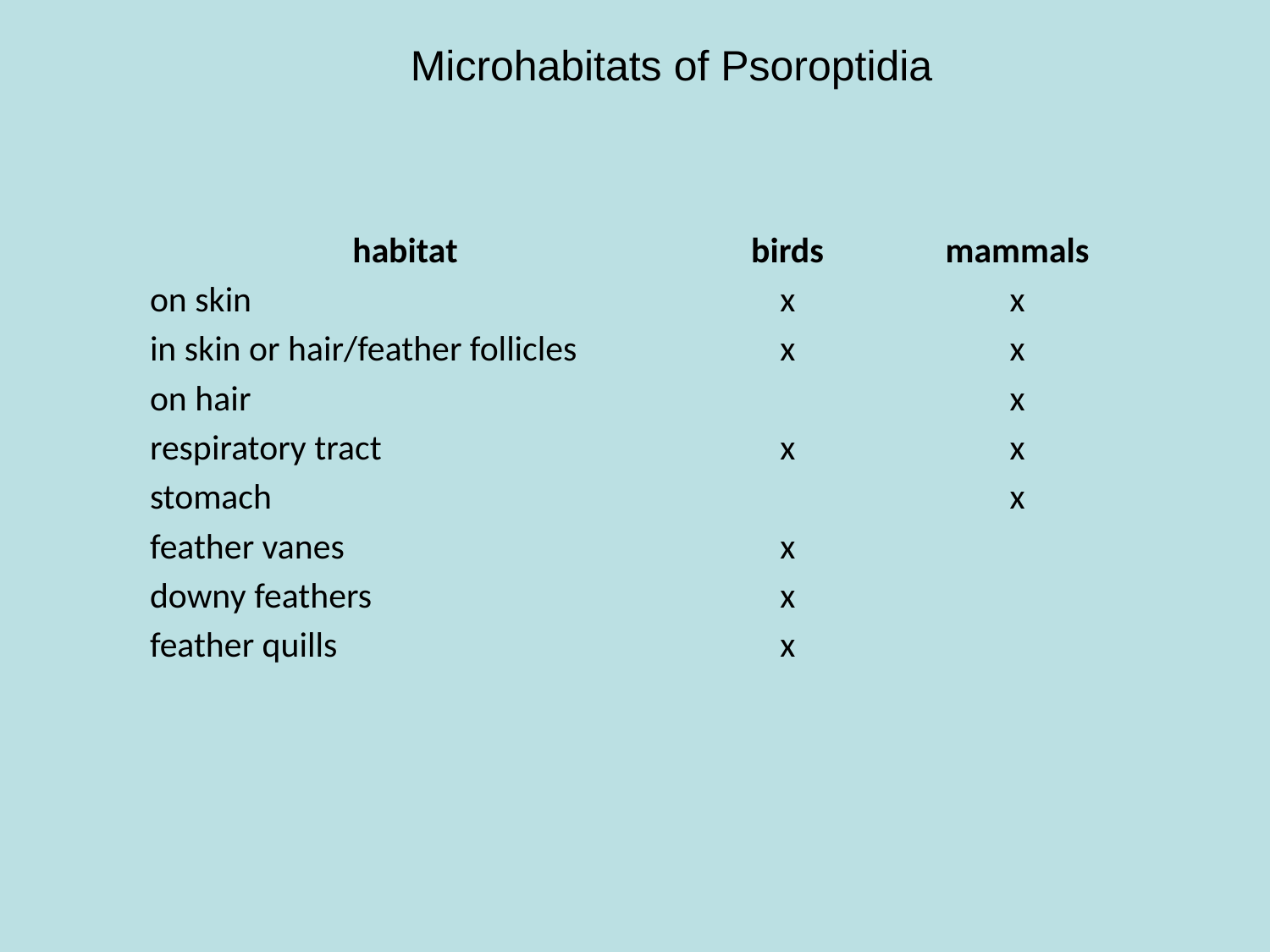

Microhabitats of Psoroptidia
| habitat | birds | mammals |
| --- | --- | --- |
| on skin | x | x |
| in skin or hair/feather follicles | x | x |
| on hair |  | x |
| respiratory tract | x | x |
| stomach |  | x |
| feather vanes | x |  |
| downy feathers | x |  |
| feather quills | x |  |